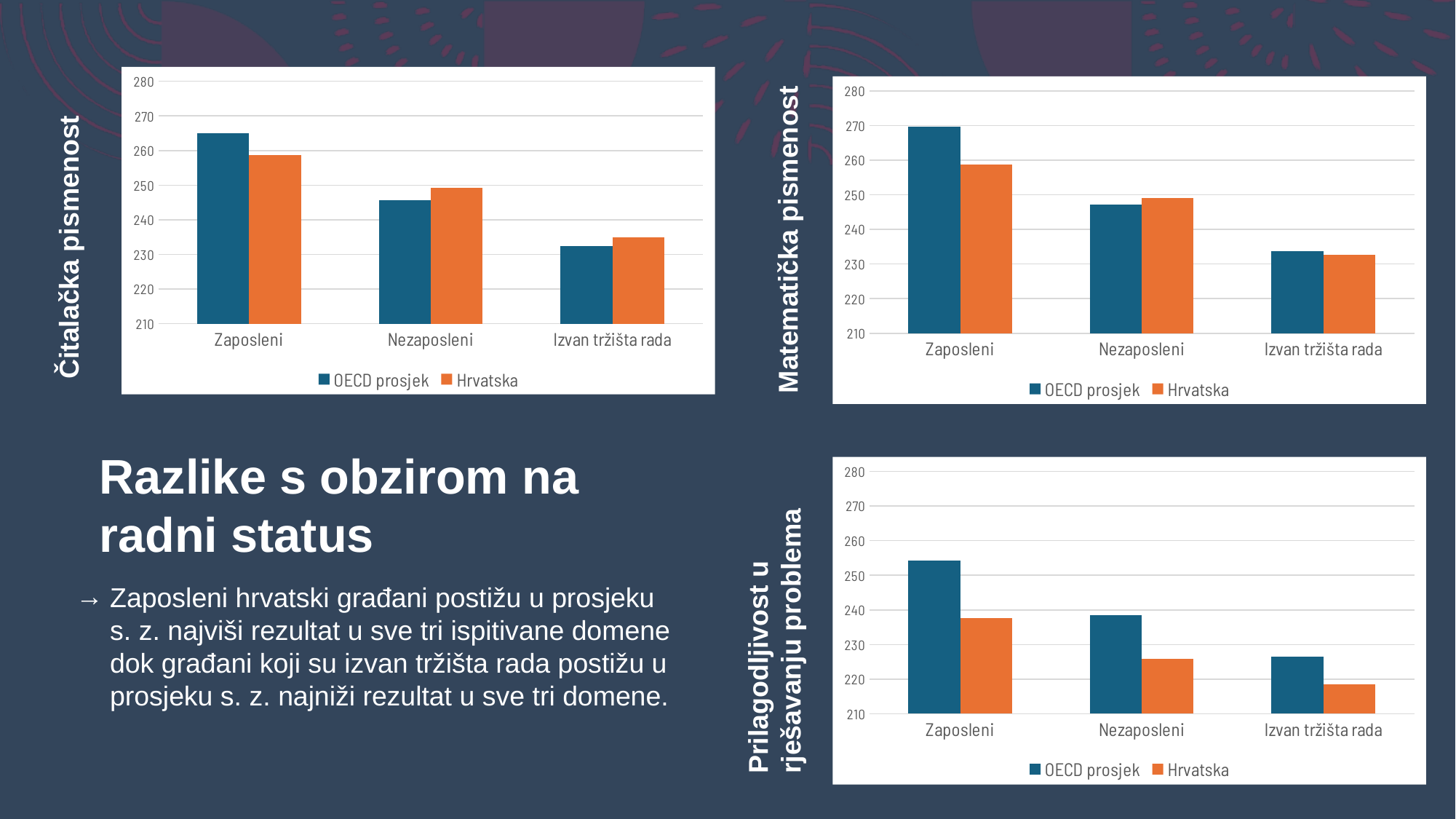

### Chart

| Category | OECD prosjek | Hrvatska |
|---|---|---|
| Zaposleni | 264.935841882895 | 258.595147019582 |
| Nezaposleni | 245.560117971253 | 249.13789762999 |
| Izvan tržišta rada | 232.314198869208 | 234.932188019007 |

### Chart

| Category | OECD prosjek | Hrvatska |
|---|---|---|
| Zaposleni | 269.603462061246 | 258.751773197261 |
| Nezaposleni | 247.127019492376 | 249.111320385275 |
| Izvan tržišta rada | 233.704015969228 | 232.745451037024 |
Čitalačka pismenost
Matematička pismenost
# Razlike s obzirom na radni status

### Chart

| Category | OECD prosjek | Hrvatska |
|---|---|---|
| Zaposleni | 254.275216283478 | 237.6965453557 |
| Nezaposleni | 238.448304256384 | 225.806264494474 |
| Izvan tržišta rada | 226.378340872569 | 218.416464133591 |
Zaposleni hrvatski građani postižu u prosjeku s. z. najviši rezultat u sve tri ispitivane domene dok građani koji su izvan tržišta rada postižu u prosjeku s. z. najniži rezultat u sve tri domene.
Prilagodljivost u rješavanju problema